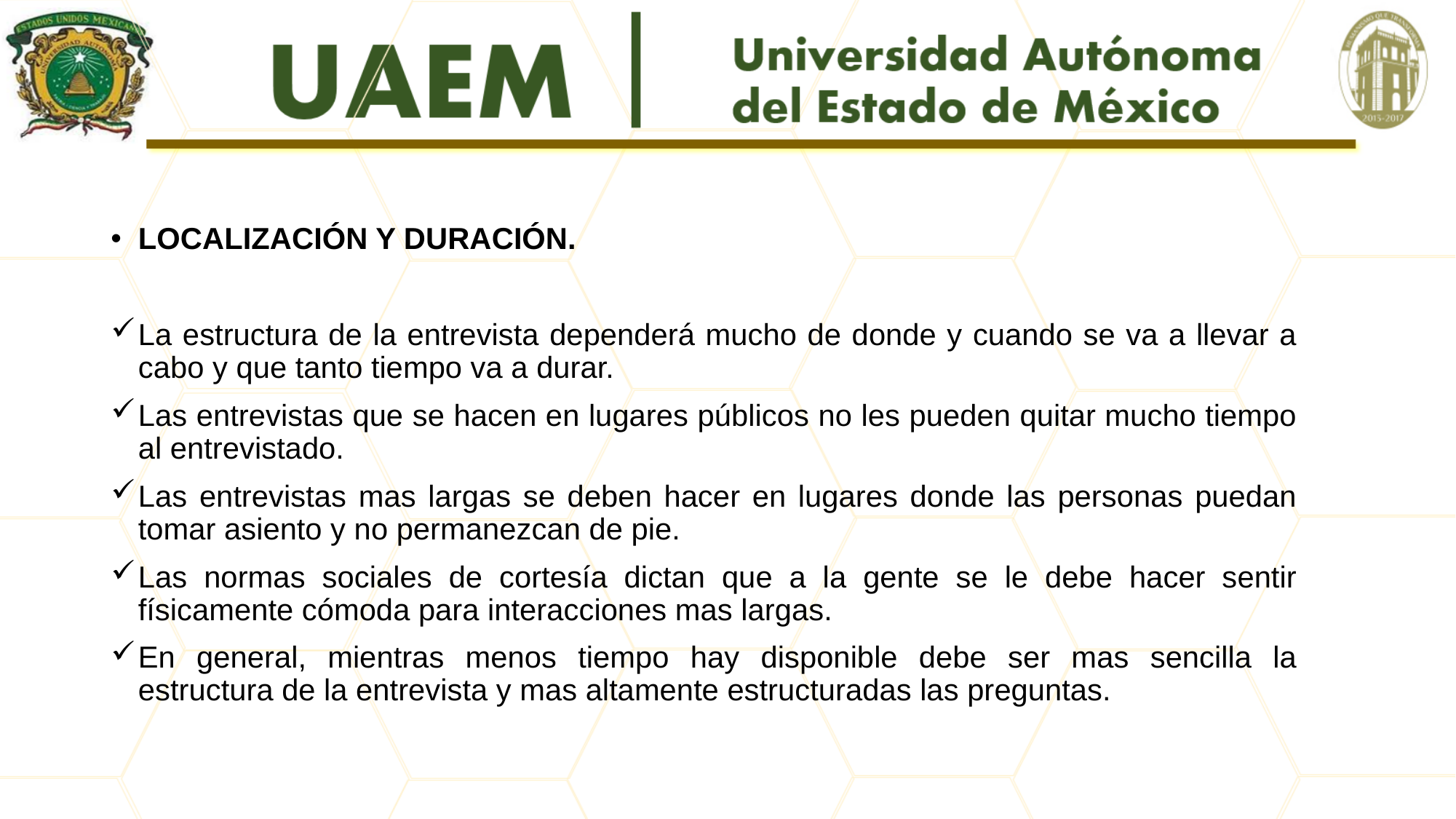

#
LOCALIZACIÓN Y DURACIÓN.

La estructura de la entrevista dependerá mucho de donde y cuando se va a llevar a cabo y que tanto tiempo va a durar.
Las entrevistas que se hacen en lugares públicos no les pueden quitar mucho tiempo al entrevistado.
Las entrevistas mas largas se deben hacer en lugares donde las personas puedan tomar asiento y no permanezcan de pie.
Las normas sociales de cortesía dictan que a la gente se le debe hacer sentir físicamente cómoda para interacciones mas largas.
En general, mientras menos tiempo hay disponible debe ser mas sencilla la estructura de la entrevista y mas altamente estructuradas las preguntas.